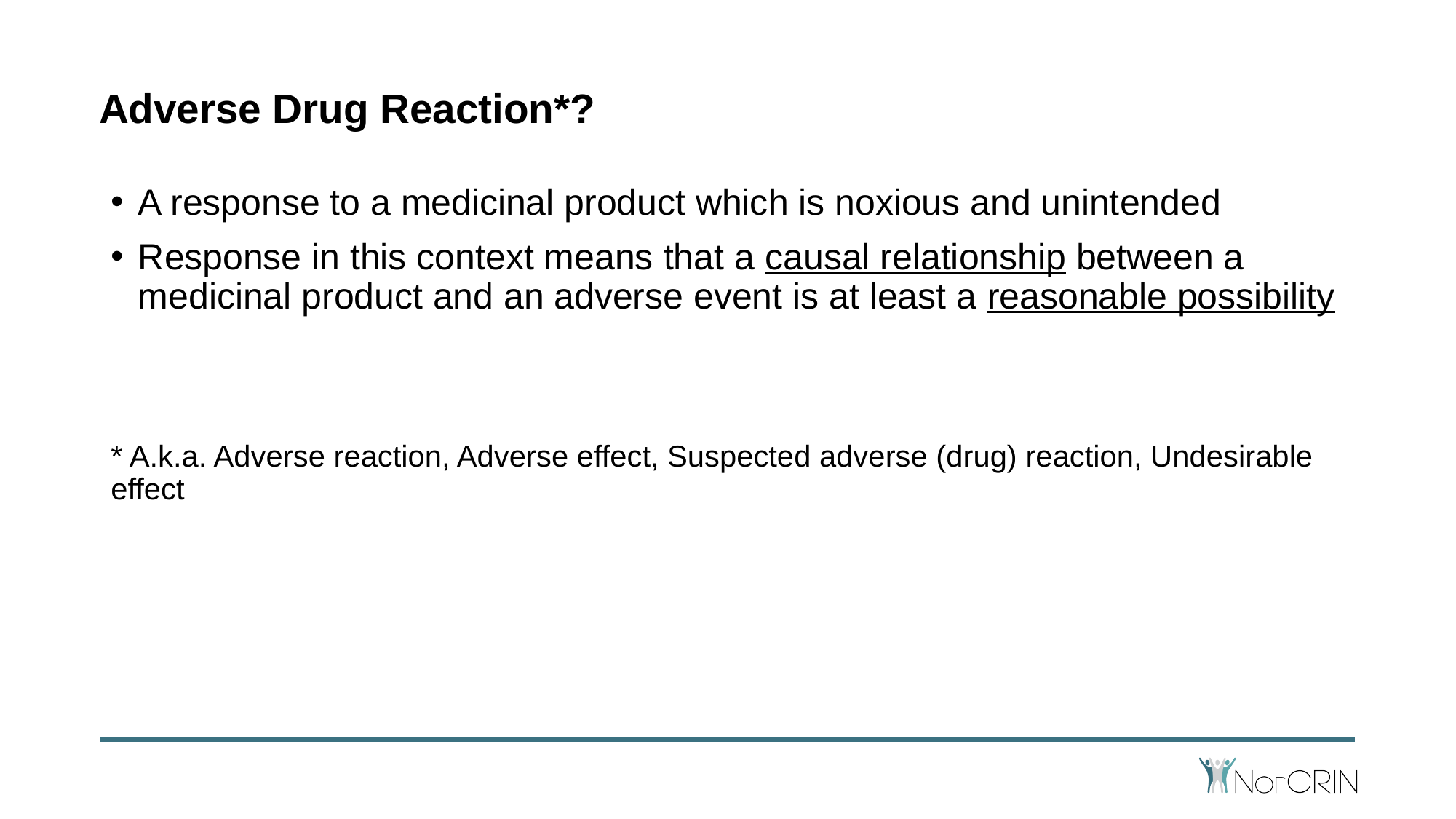

# Adverse Drug Reaction*?
A response to a medicinal product which is noxious and unintended
Response in this context means that a causal relationship between a medicinal product and an adverse event is at least a reasonable possibility

* A.k.a. Adverse reaction, Adverse effect, Suspected adverse (drug) reaction, Undesirable effect